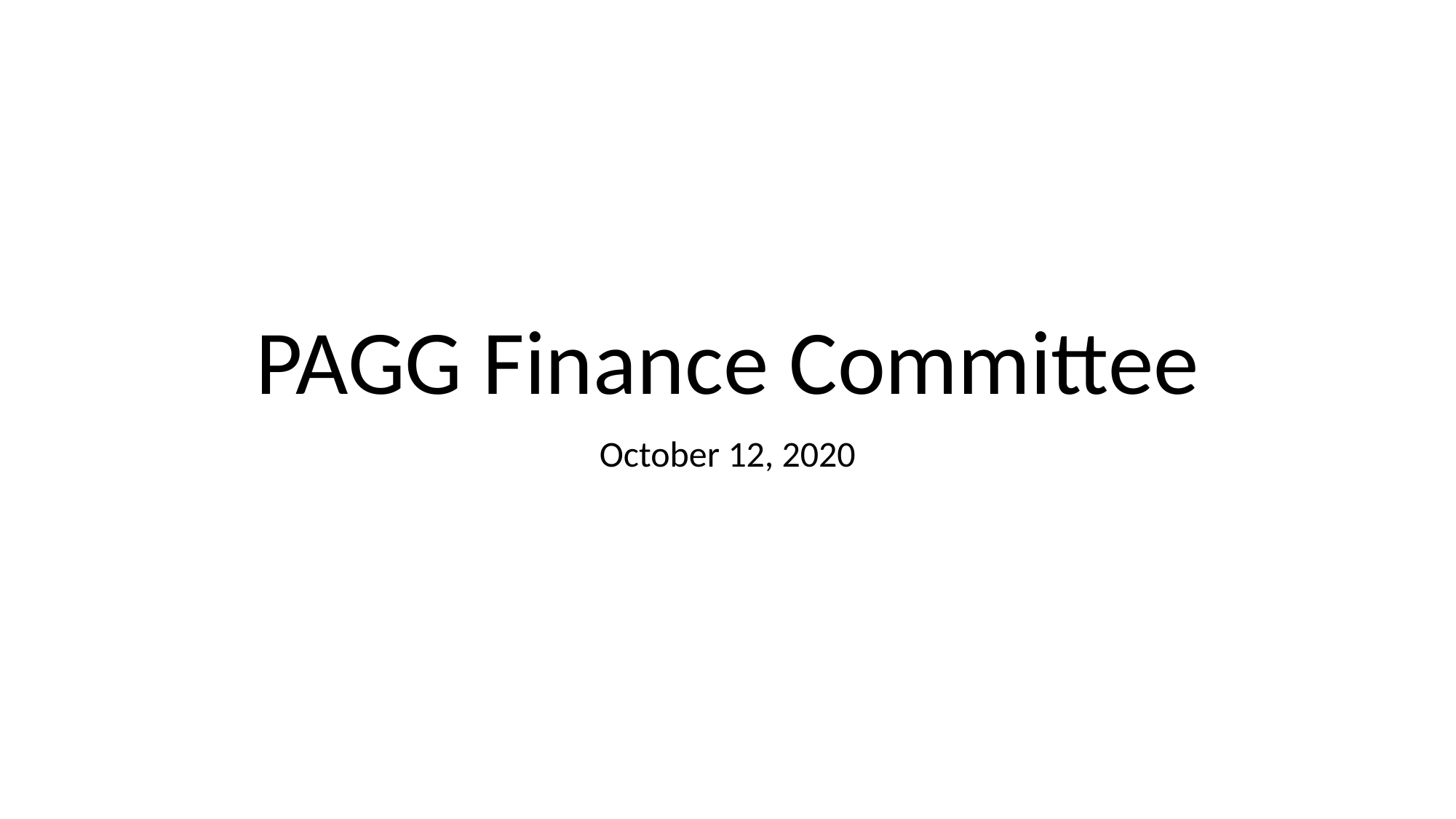

# PAGG Finance Committee
October 12, 2020